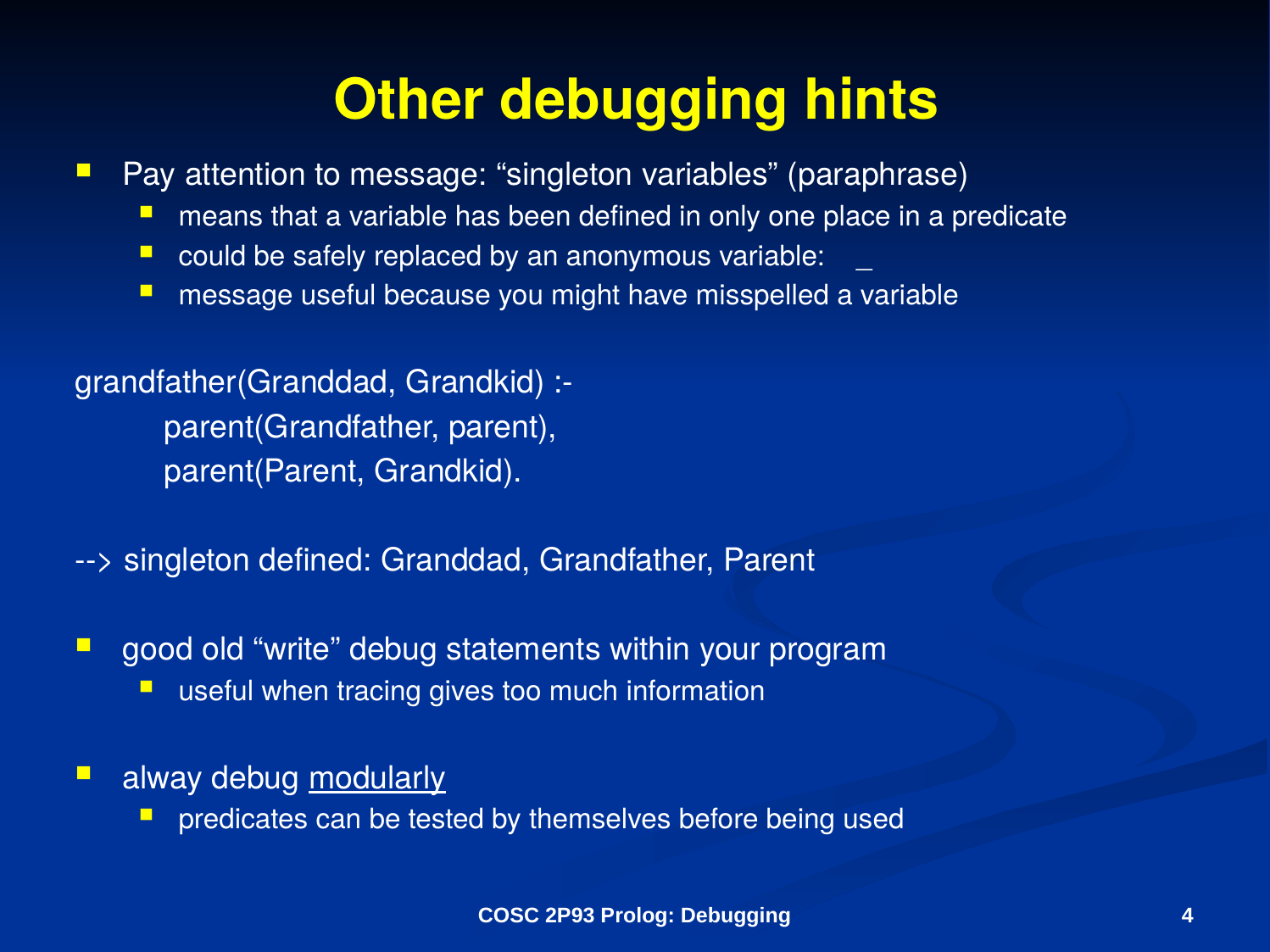

# Other debugging hints
Pay attention to message: “singleton variables” (paraphrase)
means that a variable has been defined in only one place in a predicate
could be safely replaced by an anonymous variable:    _
message useful because you might have misspelled a variable

grandfather(Granddad, Grandkid) :-
          parent(Grandfather, parent),
          parent(Parent, Grandkid).

--> singleton defined: Granddad, Grandfather, Parent

good old “write” debug statements within your program
useful when tracing gives too much information

alway debug modularly
predicates can be tested by themselves before being used
COSC 2P93 Prolog: Debugging
4